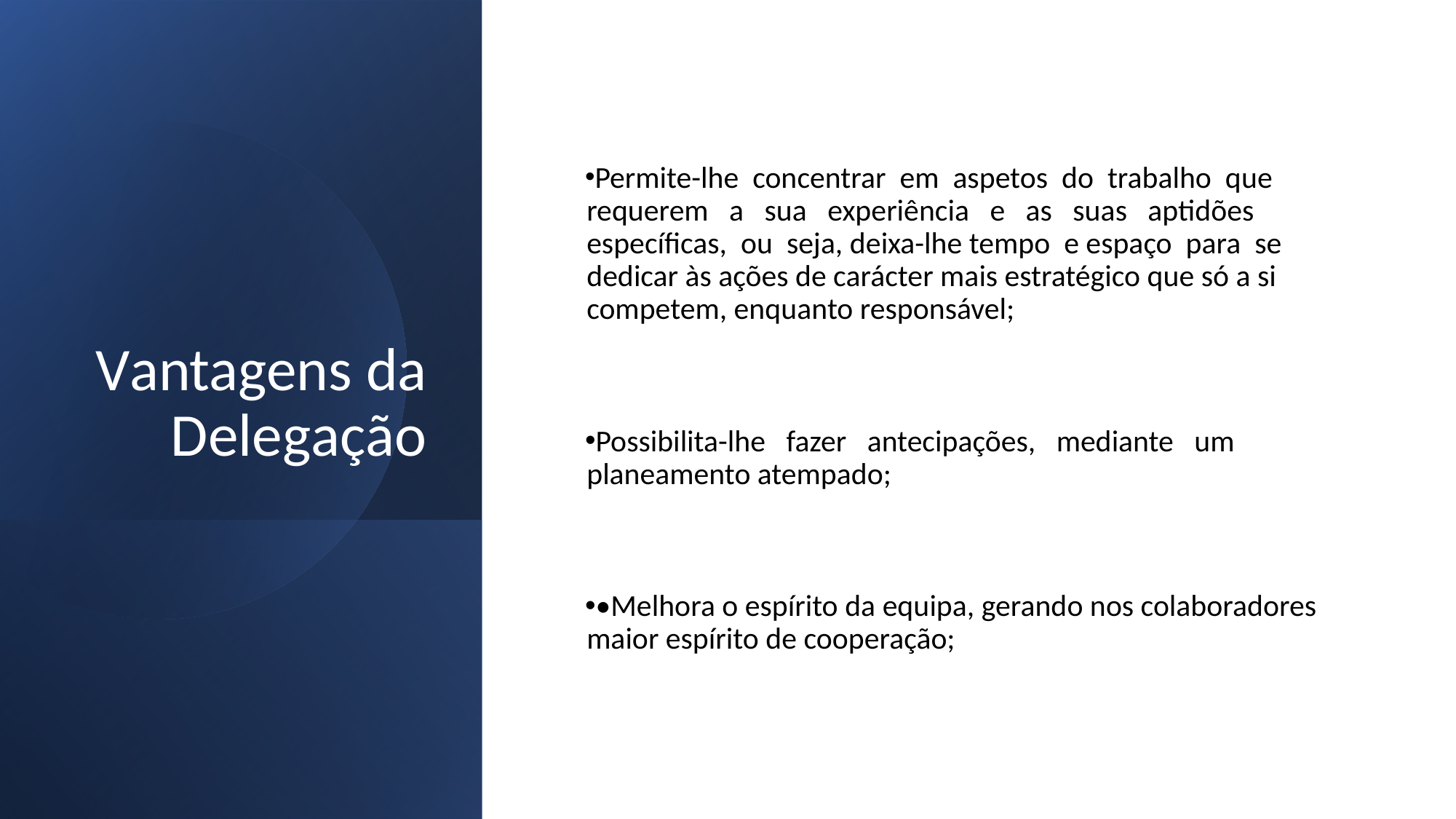

Vantagens da Delegação
Permite-lhe  concentrar  em  aspetos  do  trabalho  que requerem   a   sua   experiência   e   as   suas   aptidões específicas,  ou  seja, deixa-lhe tempo  e espaço  para  se dedicar às ações de carácter mais estratégico que só a si competem, enquanto responsável;

Possibilita-lhe   fazer   antecipações,   mediante   um planeamento atempado;

•Melhora o espírito da equipa, gerando nos colaboradores maior espírito de cooperação;